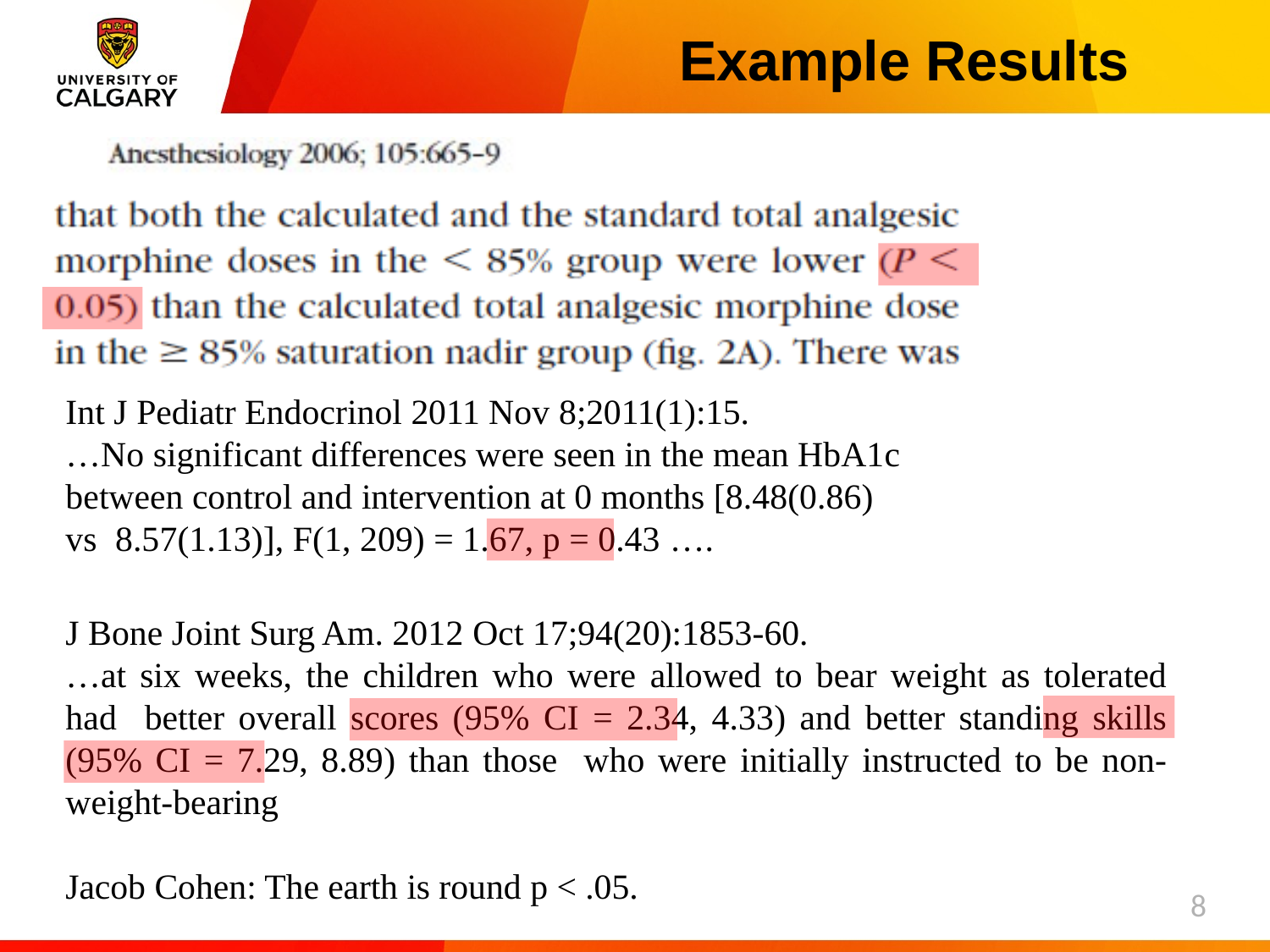

# Example Results

Int J Pediatr Endocrinol 2011 Nov 8;2011(1):15.
…No significant differences were seen in the mean HbA1c  between control and intervention at 0 months [8.48(0.86) vs  8.57(1.13)], F(1, 209) = 1.67, p = 0.43 ….

J Bone Joint Surg Am. 2012 Oct 17;94(20):1853-60.
…at six weeks, the children who were allowed to bear weight as tolerated had  better overall scores (95% CI = 2.34, 4.33) and better standing skills (95% CI = 7.29, 8.89) than those  who were initially instructed to be non-weight-bearing

Jacob Cohen: The earth is round p < .05.

8